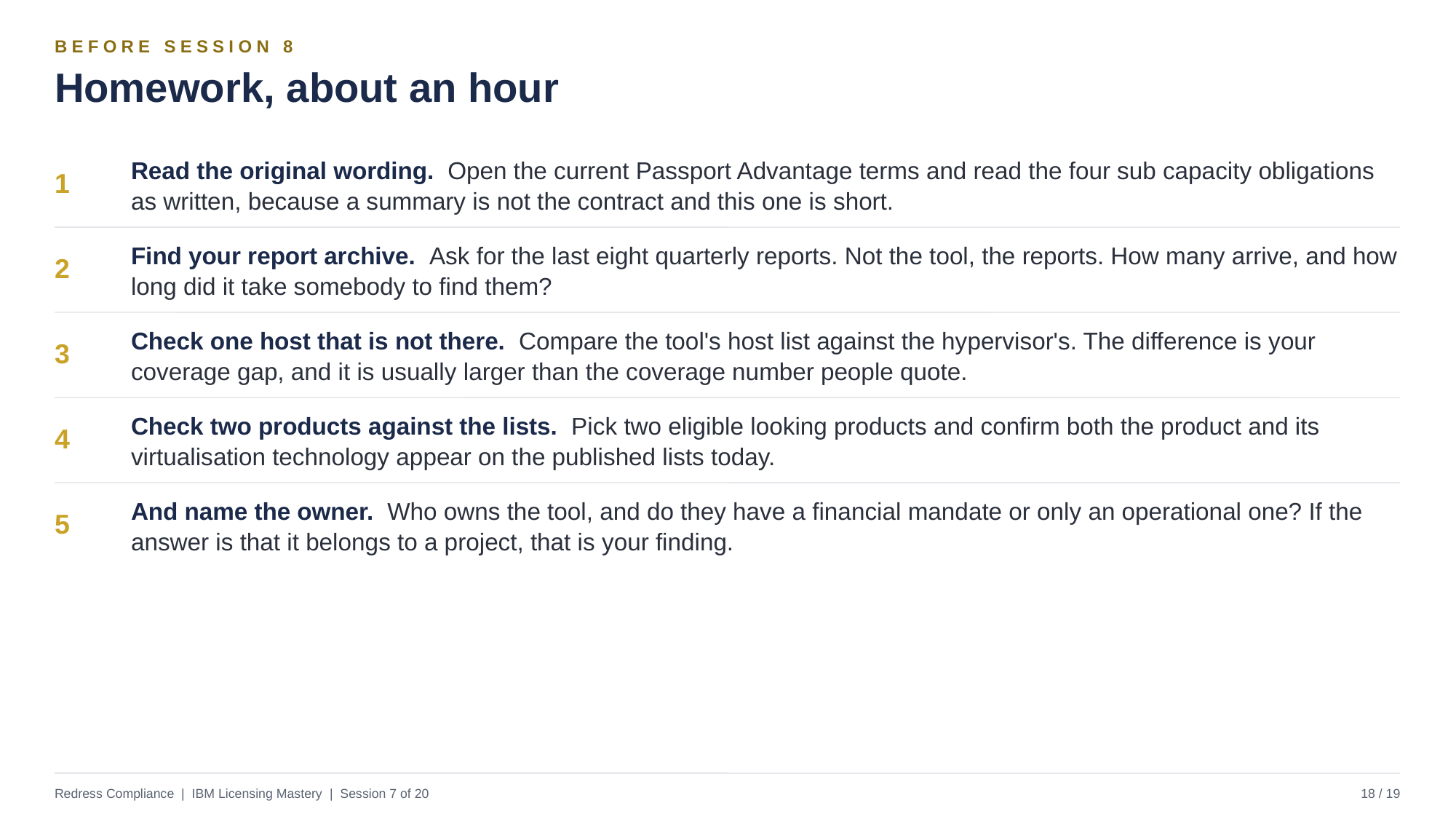

BEFORE SESSION 8
Homework, about an hour
Read the original wording.  Open the current Passport Advantage terms and read the four sub capacity obligations as written, because a summary is not the contract and this one is short.
1

Find your report archive.  Ask for the last eight quarterly reports. Not the tool, the reports. How many arrive, and how long did it take somebody to find them?
2

Check one host that is not there.  Compare the tool's host list against the hypervisor's. The difference is your coverage gap, and it is usually larger than the coverage number people quote.
3

Check two products against the lists.  Pick two eligible looking products and confirm both the product and its virtualisation technology appear on the published lists today.
4

And name the owner.  Who owns the tool, and do they have a financial mandate or only an operational one? If the answer is that it belongs to a project, that is your finding.
5

Redress Compliance  |  IBM Licensing Mastery  |  Session 7 of 20
18 / 19